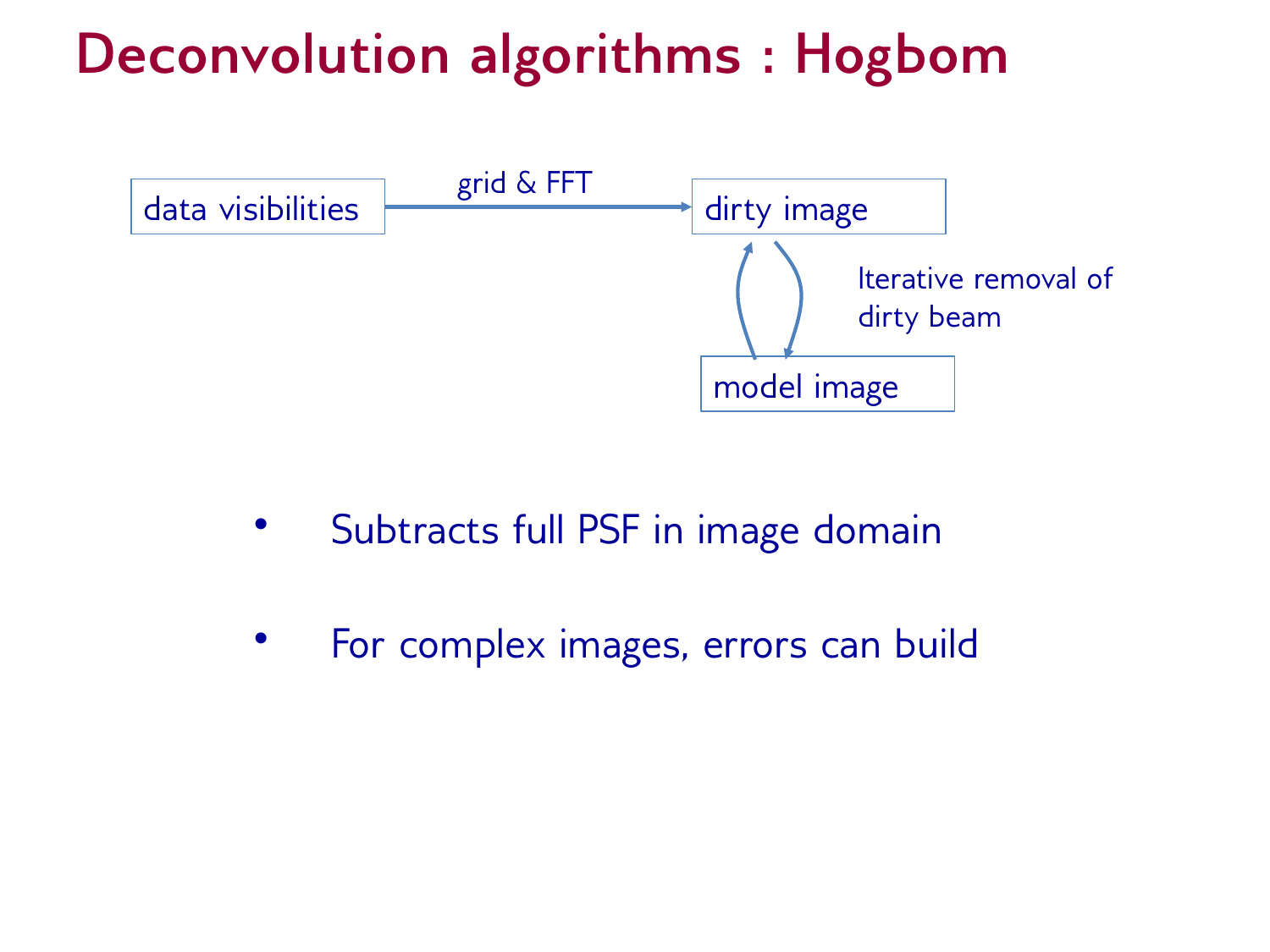

Deconvolution algorithms : Hogbom
grid & FFT
data visibilities
dirty image

Iterative removal of dirty beam
model image
Subtracts full PSF in image domain

For complex images, errors can build